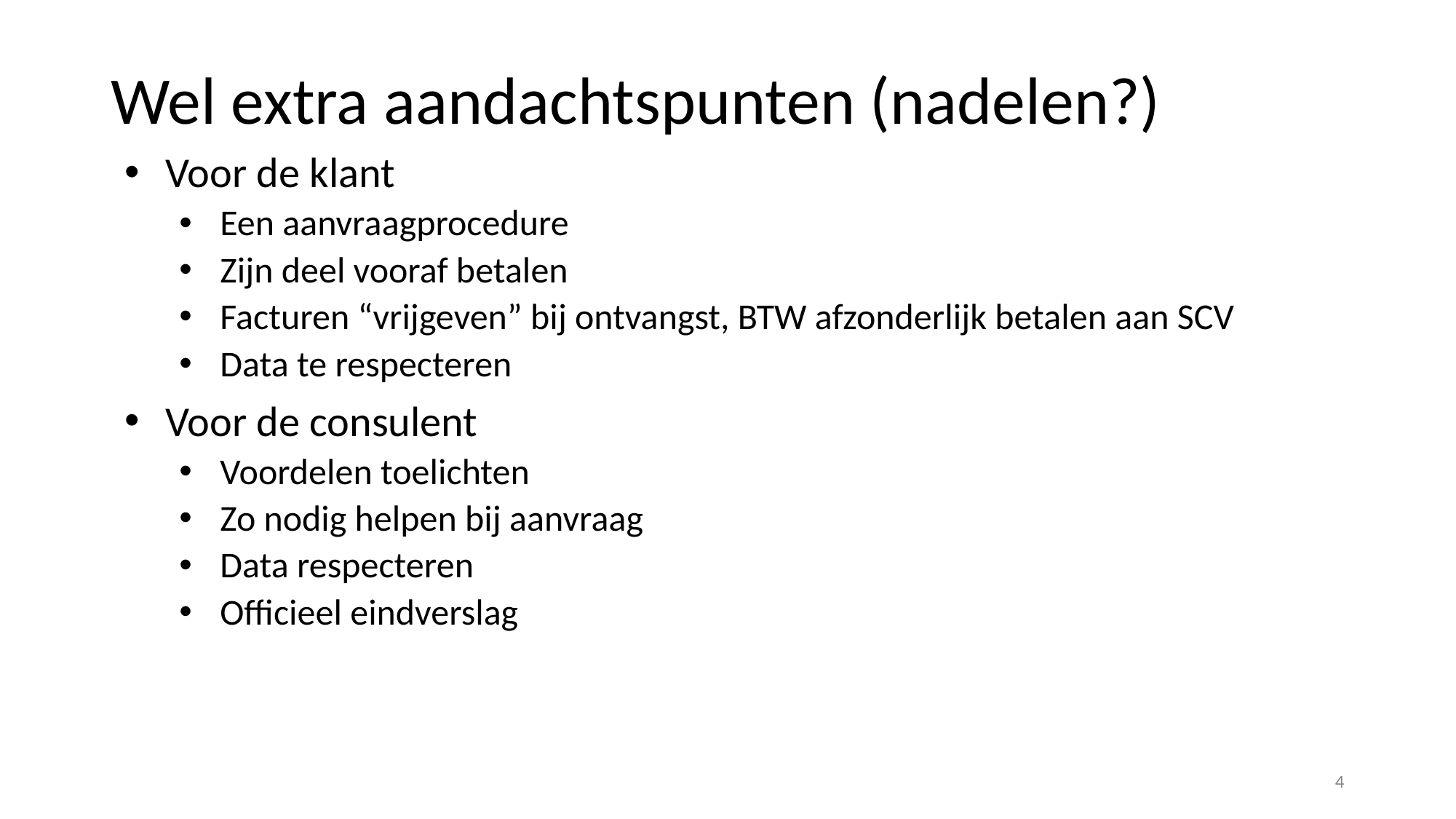

# Wel extra aandachtspunten (nadelen?)
Voor de klant
Een aanvraagprocedure
Zijn deel vooraf betalen
Facturen “vrijgeven” bij ontvangst, BTW afzonderlijk betalen aan SCV
Data te respecteren
Voor de consulent
Voordelen toelichten
Zo nodig helpen bij aanvraag
Data respecteren
Officieel eindverslag
4